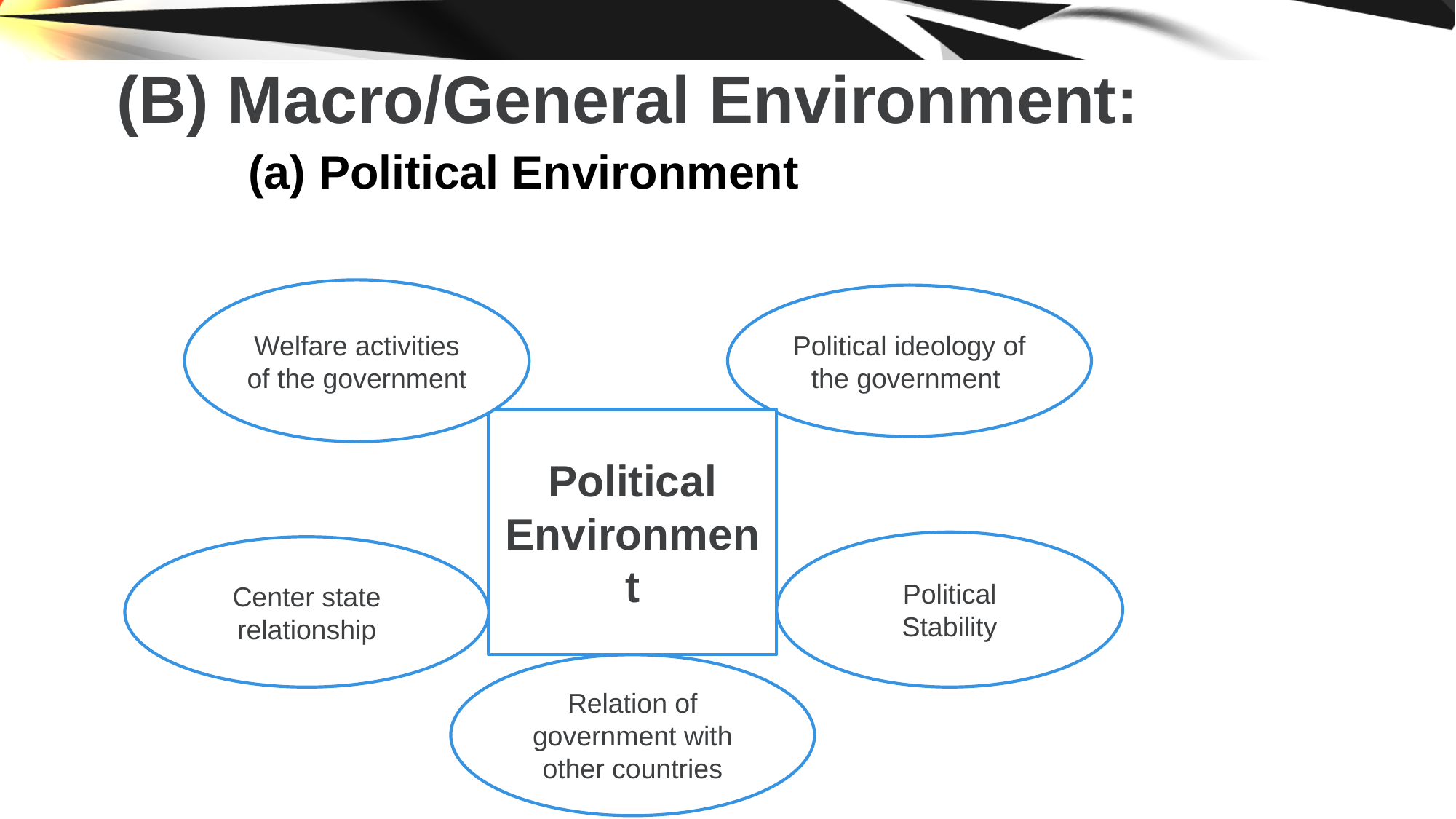

# (B) Macro/General Environment:
(a) Political Environment
Welfare activities of the government
Political ideology of the government
Political
Environment
Political
Stability
Center state relationship
Relation of government with other countries